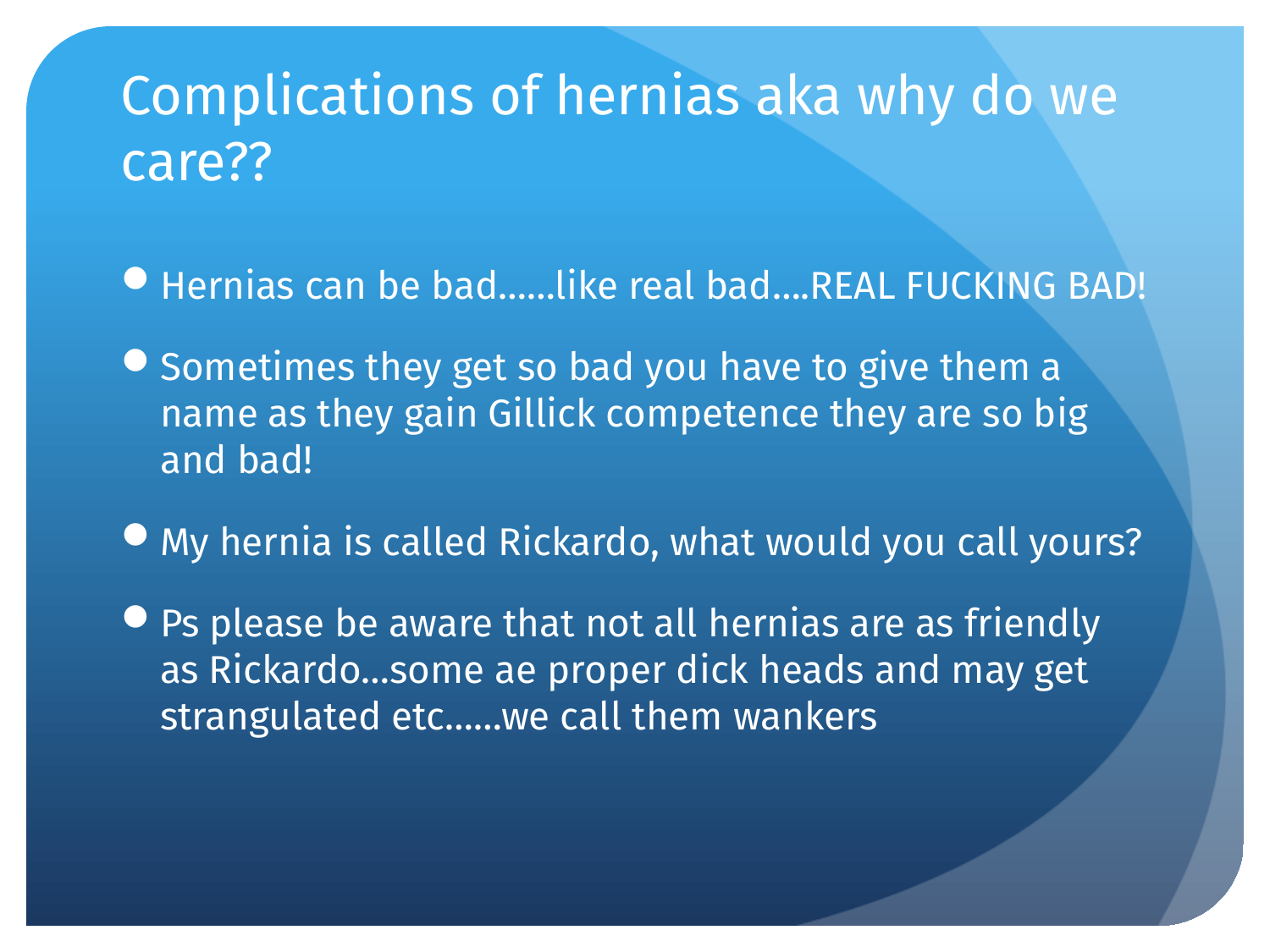

# Complications of hernias aka why do we care??
Hernias can be bad……like real bad….REAL FUCKING BAD!
Sometimes they get so bad you have to give them a name as they gain Gillick competence they are so big and bad!
My hernia is called Rickardo, what would you call yours?
Ps please be aware that not all hernias are as friendly as Rickardo…some ae proper dick heads and may get strangulated etc……we call them wankers